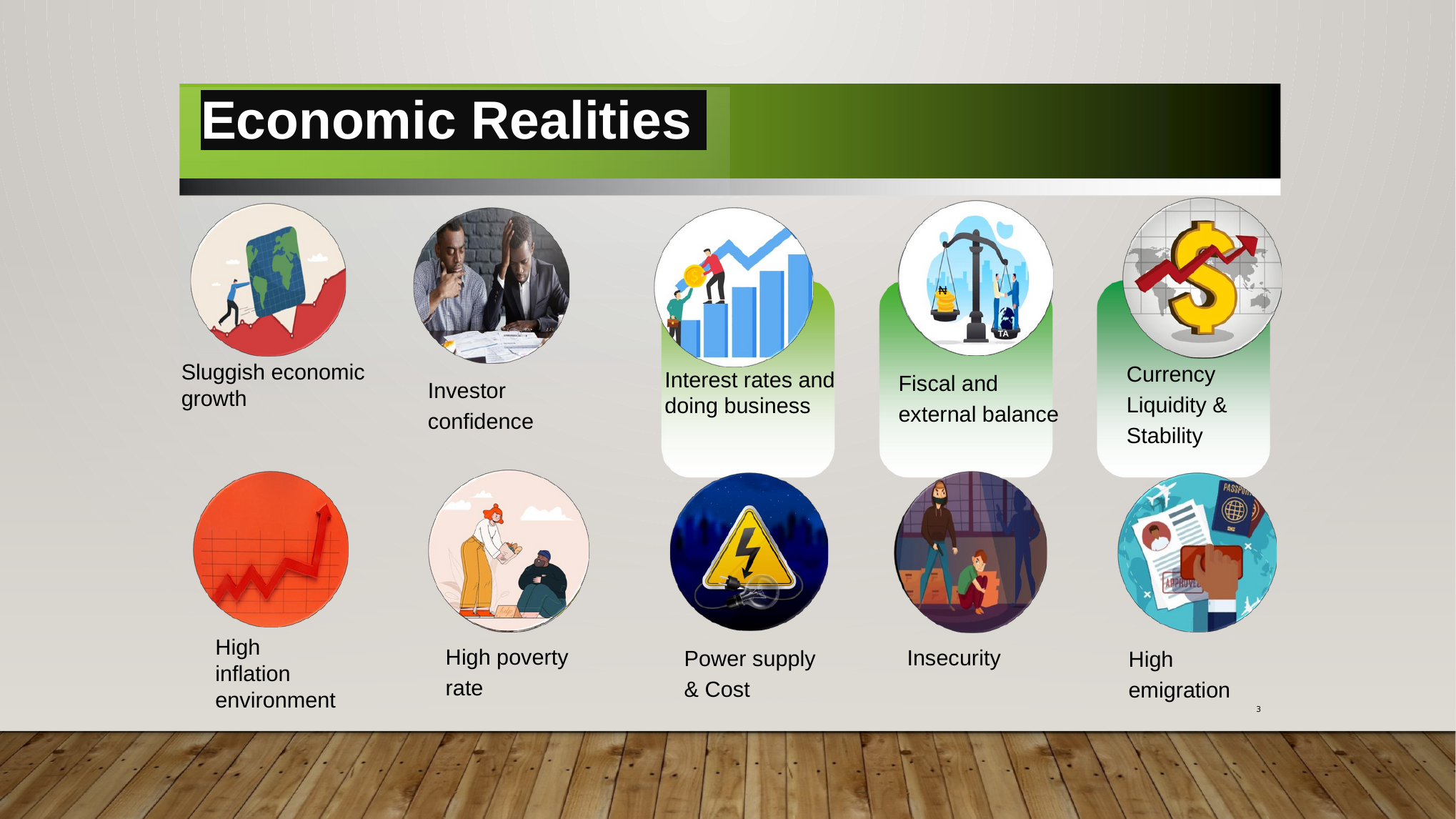

Economic Realities

₦
TAX
Currency Liquidity & Stability
Sluggish economic growth
Fiscal and external balance
Interest rates and doing business
Investor confidence

High inflation environment
High poverty rate
Insecurity
Power supply & Cost
High emigration
3